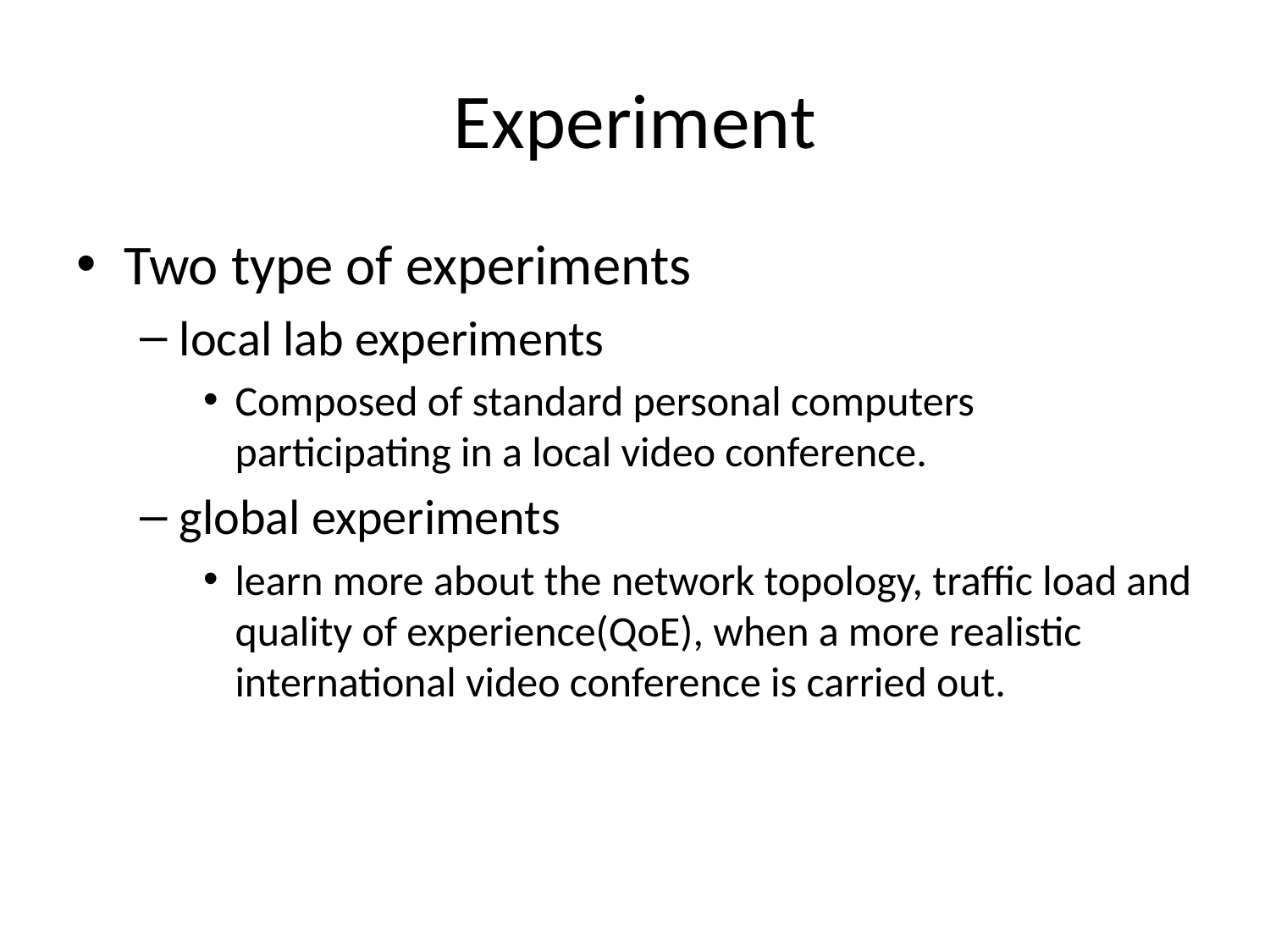

# Experiment
Two type of experiments
local lab experiments
Composed of standard personal computers participating in a local video conference.
global experiments
learn more about the network topology, traffic load and quality of experience(QoE), when a more realistic international video conference is carried out.